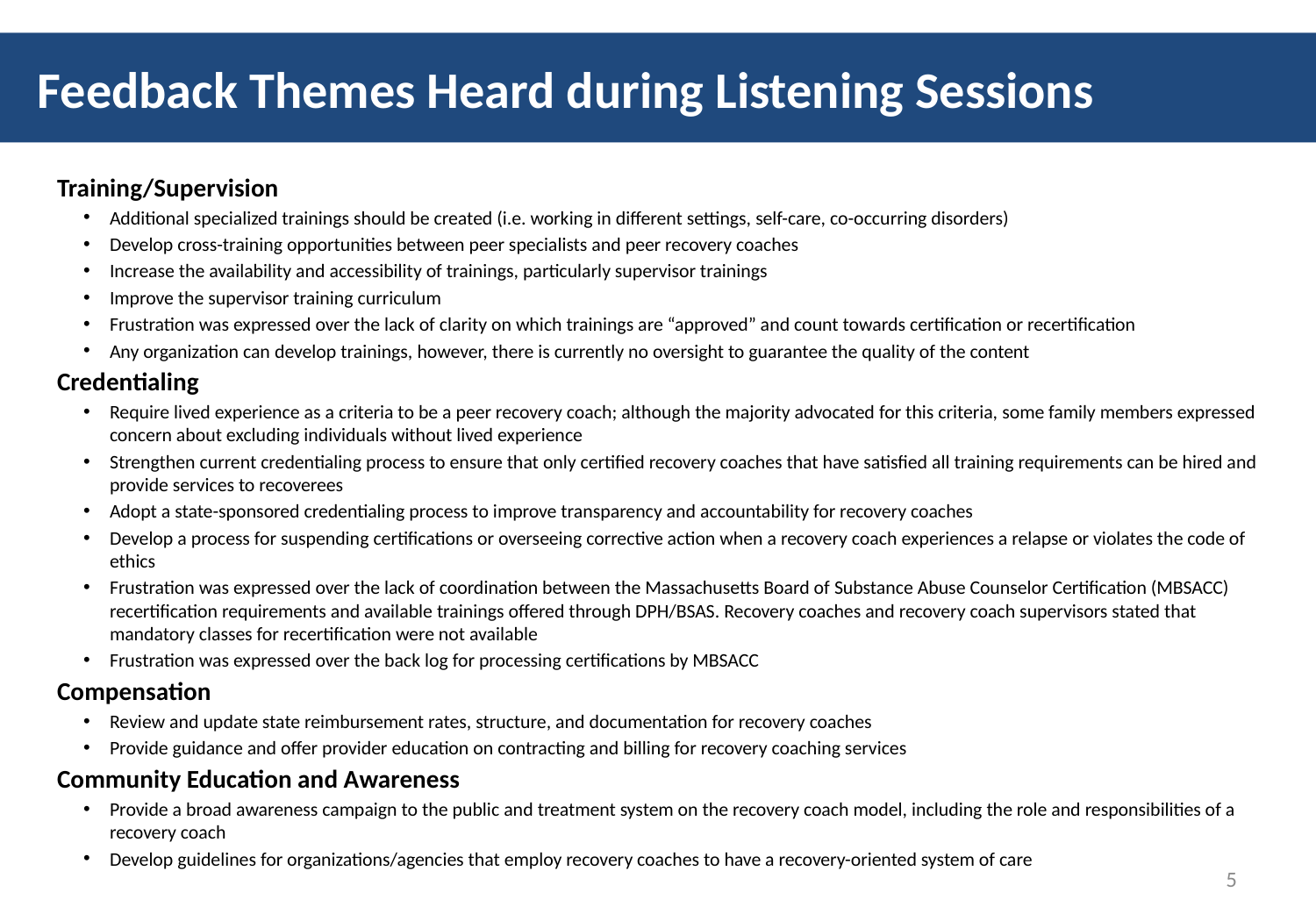

Feedback Themes Heard during Listening Sessions
Training/Supervision
Additional specialized trainings should be created (i.e. working in different settings, self-care, co-occurring disorders)
Develop cross-training opportunities between peer specialists and peer recovery coaches
Increase the availability and accessibility of trainings, particularly supervisor trainings
Improve the supervisor training curriculum
Frustration was expressed over the lack of clarity on which trainings are “approved” and count towards certification or recertification
Any organization can develop trainings, however, there is currently no oversight to guarantee the quality of the content
Credentialing
Require lived experience as a criteria to be a peer recovery coach; although the majority advocated for this criteria, some family members expressed concern about excluding individuals without lived experience
Strengthen current credentialing process to ensure that only certified recovery coaches that have satisfied all training requirements can be hired and provide services to recoverees
Adopt a state-sponsored credentialing process to improve transparency and accountability for recovery coaches
Develop a process for suspending certifications or overseeing corrective action when a recovery coach experiences a relapse or violates the code of ethics
Frustration was expressed over the lack of coordination between the Massachusetts Board of Substance Abuse Counselor Certification (MBSACC) recertification requirements and available trainings offered through DPH/BSAS. Recovery coaches and recovery coach supervisors stated that mandatory classes for recertification were not available
Frustration was expressed over the back log for processing certifications by MBSACC
Compensation
Review and update state reimbursement rates, structure, and documentation for recovery coaches
Provide guidance and offer provider education on contracting and billing for recovery coaching services
Community Education and Awareness
Provide a broad awareness campaign to the public and treatment system on the recovery coach model, including the role and responsibilities of a recovery coach
Develop guidelines for organizations/agencies that employ recovery coaches to have a recovery-oriented system of care
5